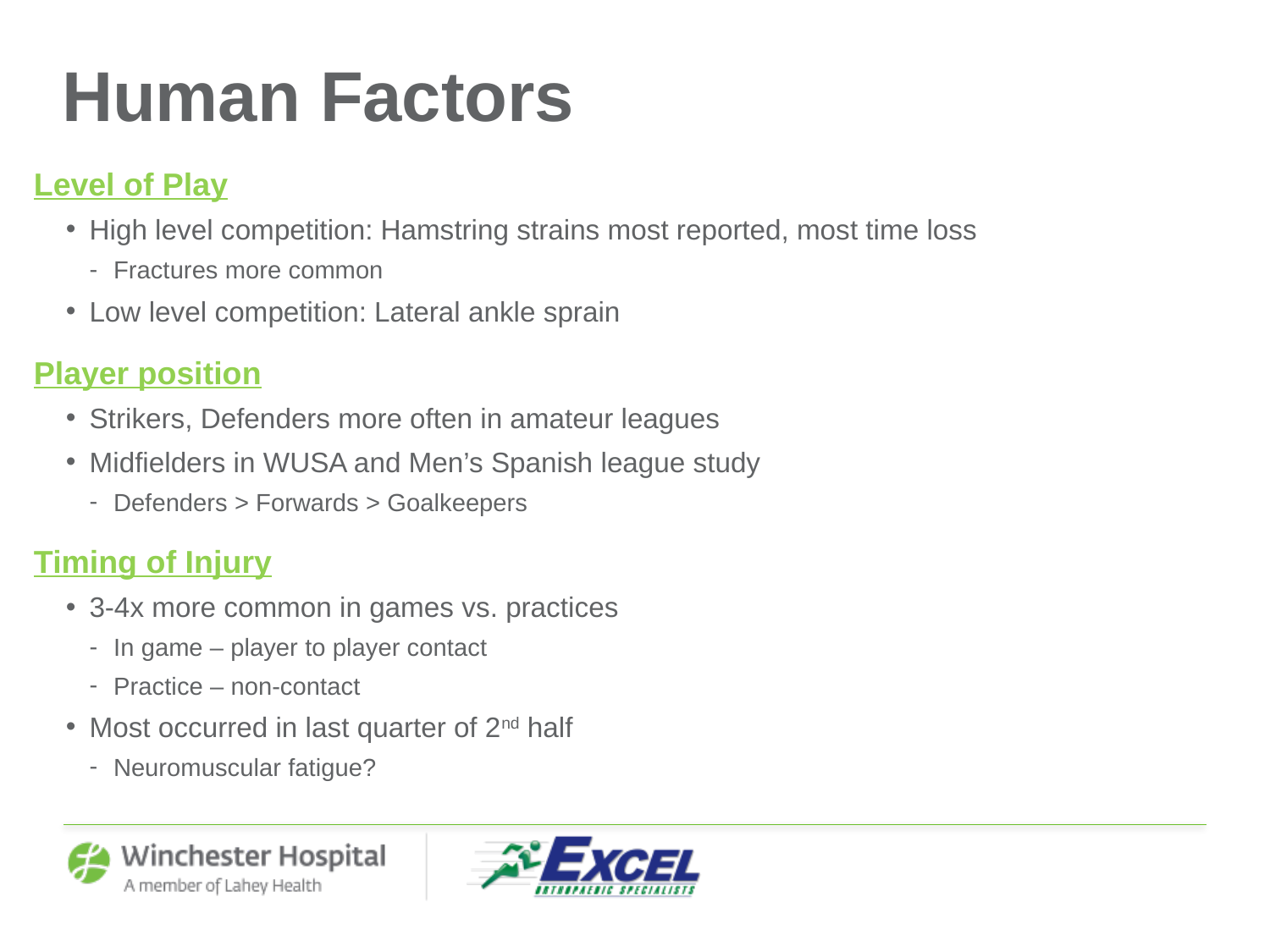

# Human Factors
Level of Play
High level competition: Hamstring strains most reported, most time loss
Fractures more common
Low level competition: Lateral ankle sprain
Player position
Strikers, Defenders more often in amateur leagues
Midfielders in WUSA and Men’s Spanish league study
Defenders > Forwards > Goalkeepers
Timing of Injury
3-4x more common in games vs. practices
In game – player to player contact
Practice – non-contact
Most occurred in last quarter of 2nd half
Neuromuscular fatigue?